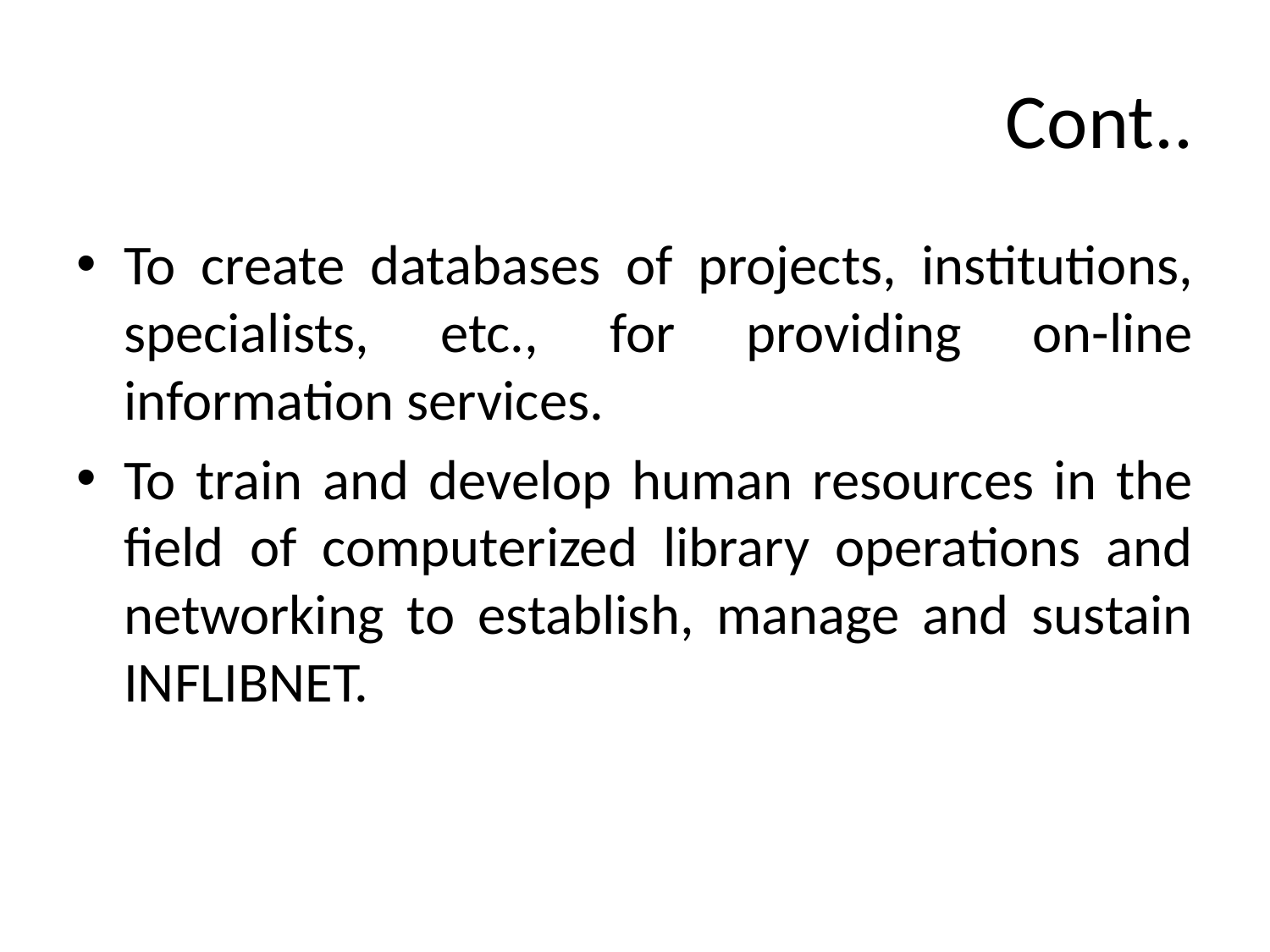

# Cont..
To create databases of projects, institutions, specialists, etc., for providing on-line information services.
To train and develop human resources in the field of computerized library operations and networking to establish, manage and sustain INFLIBNET.